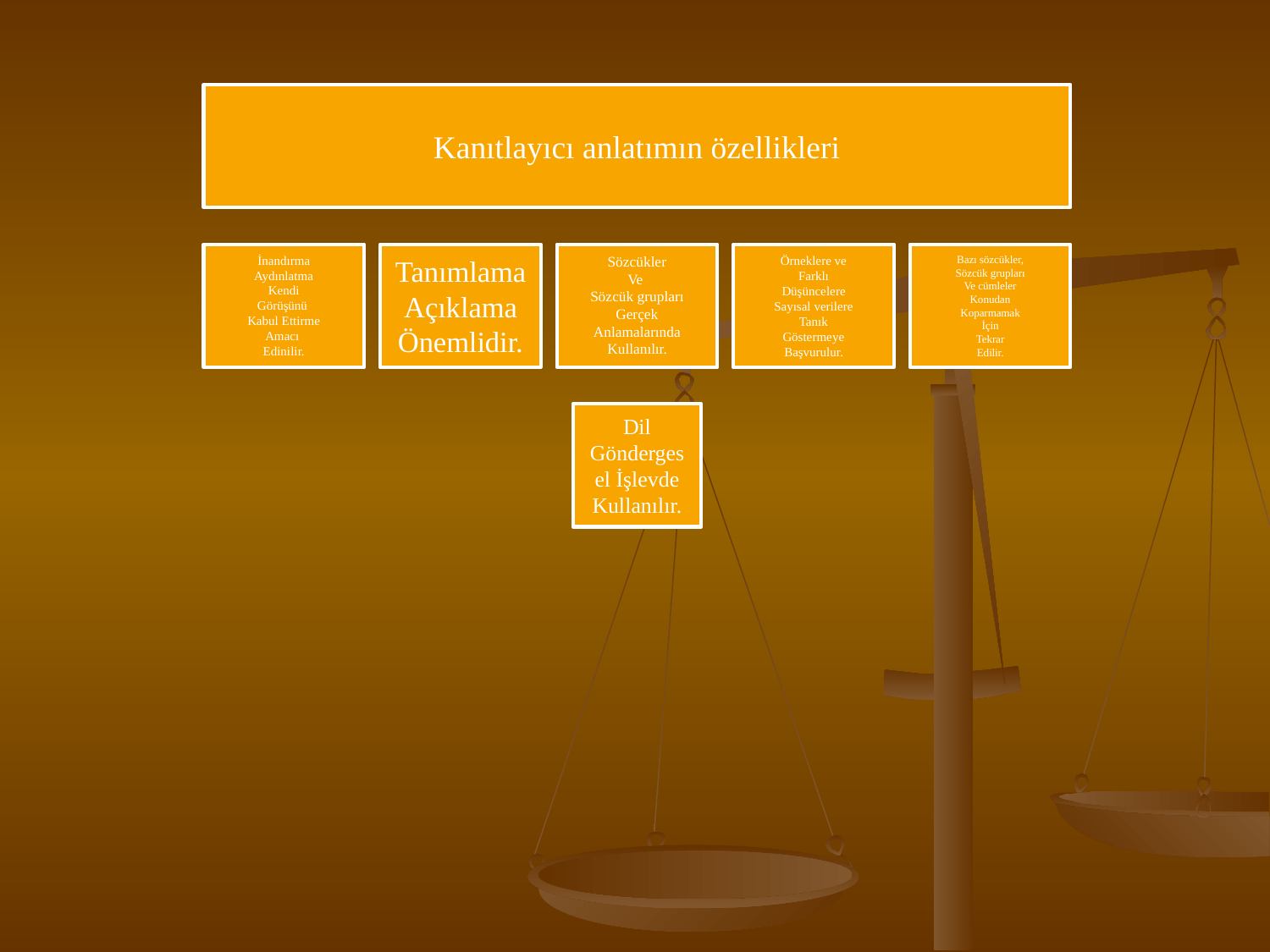

Kanıtlayıcı anlatımın özellikleri
İnandırma
Aydınlatma
Kendi
Görüşünü
Kabul Ettirme
Amacı
Edinilir.
Tanımlama
Açıklama
Önemlidir.
Sözcükler
Ve
Sözcük grupları
Gerçek
Anlamalarında
Kullanılır.
Dil Göndergesel İşlevde Kullanılır.
Örneklere ve
Farklı
Düşüncelere
Sayısal verilere
Tanık
Göstermeye
Başvurulur.
Bazı sözcükler,
Sözcük grupları
Ve cümleler
Konudan
Koparmamak
İçin
Tekrar
Edilir.